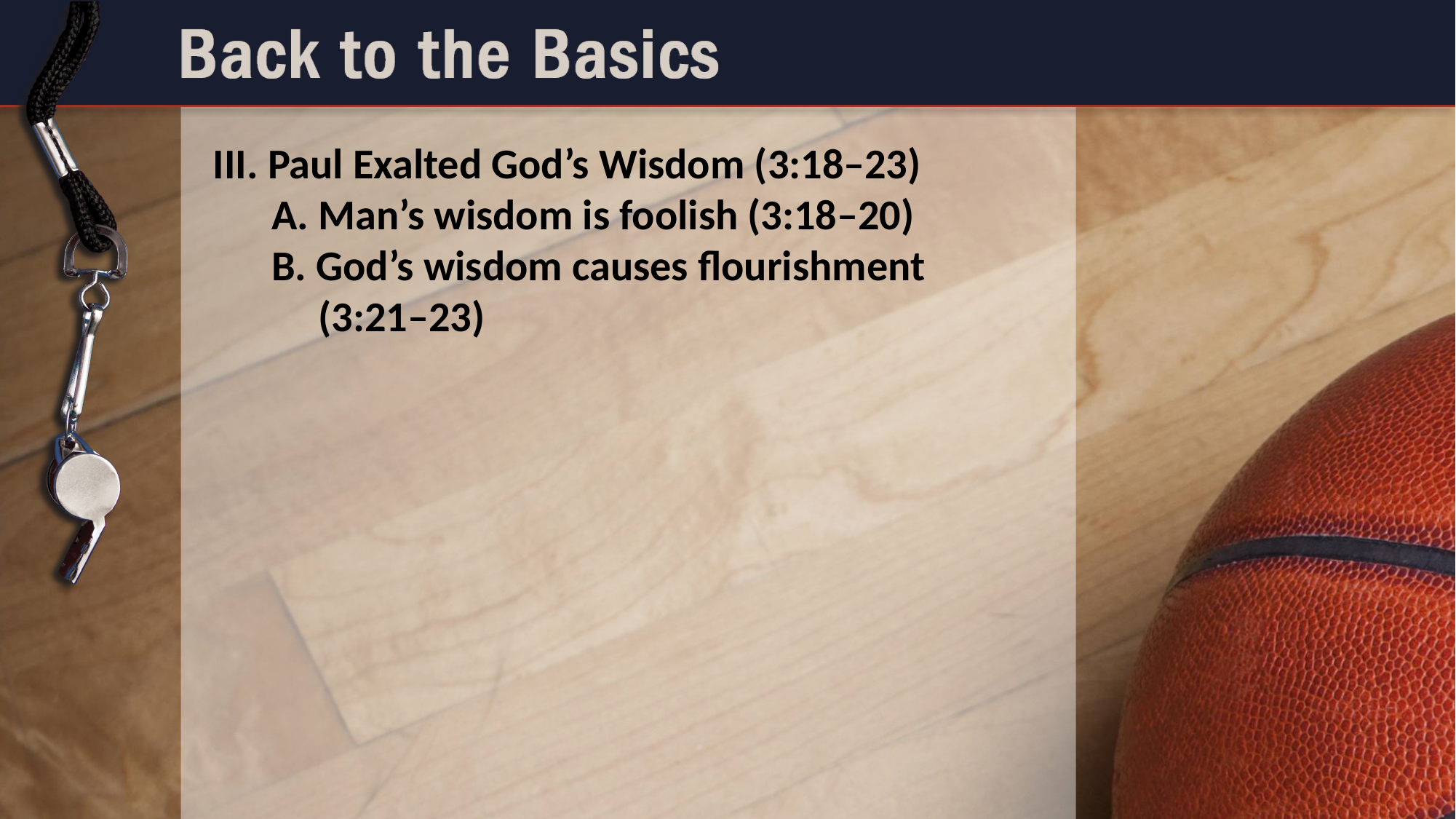

III. Paul Exalted God’s Wisdom (3:18–23)
	A. Man’s wisdom is foolish (3:18–20)
	B. God’s wisdom causes flourishment
	(3:21–23)